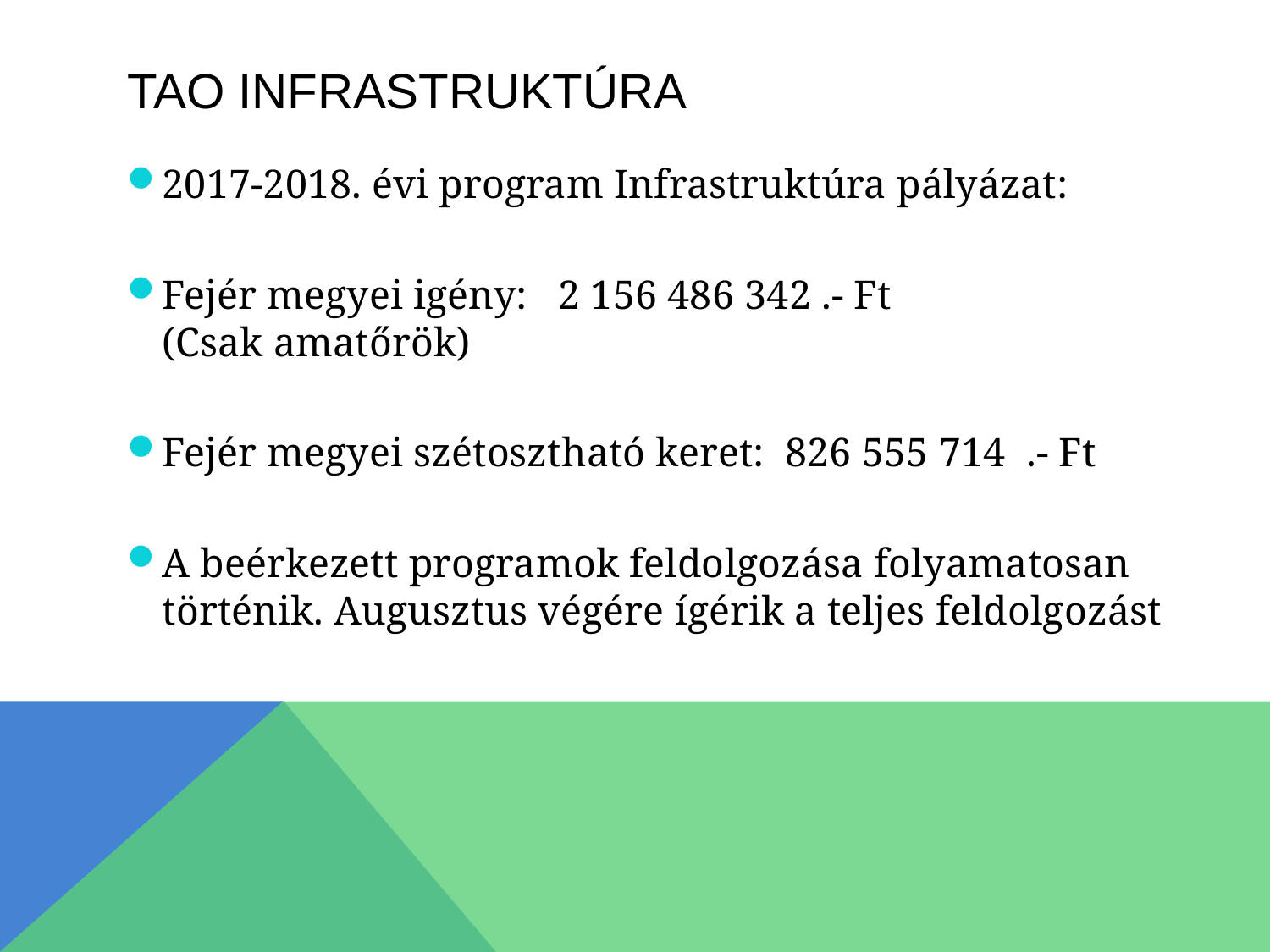

# Tao infrastruktúra
2017-2018. évi program Infrastruktúra pályázat:

Fejér megyei igény:   2 156 486 342 .- Ft                        (Csak amatőrök)

Fejér megyei szétosztható keret:  826 555 714  .- Ft

A beérkezett programok feldolgozása folyamatosan történik. Augusztus végére ígérik a teljes feldolgozást